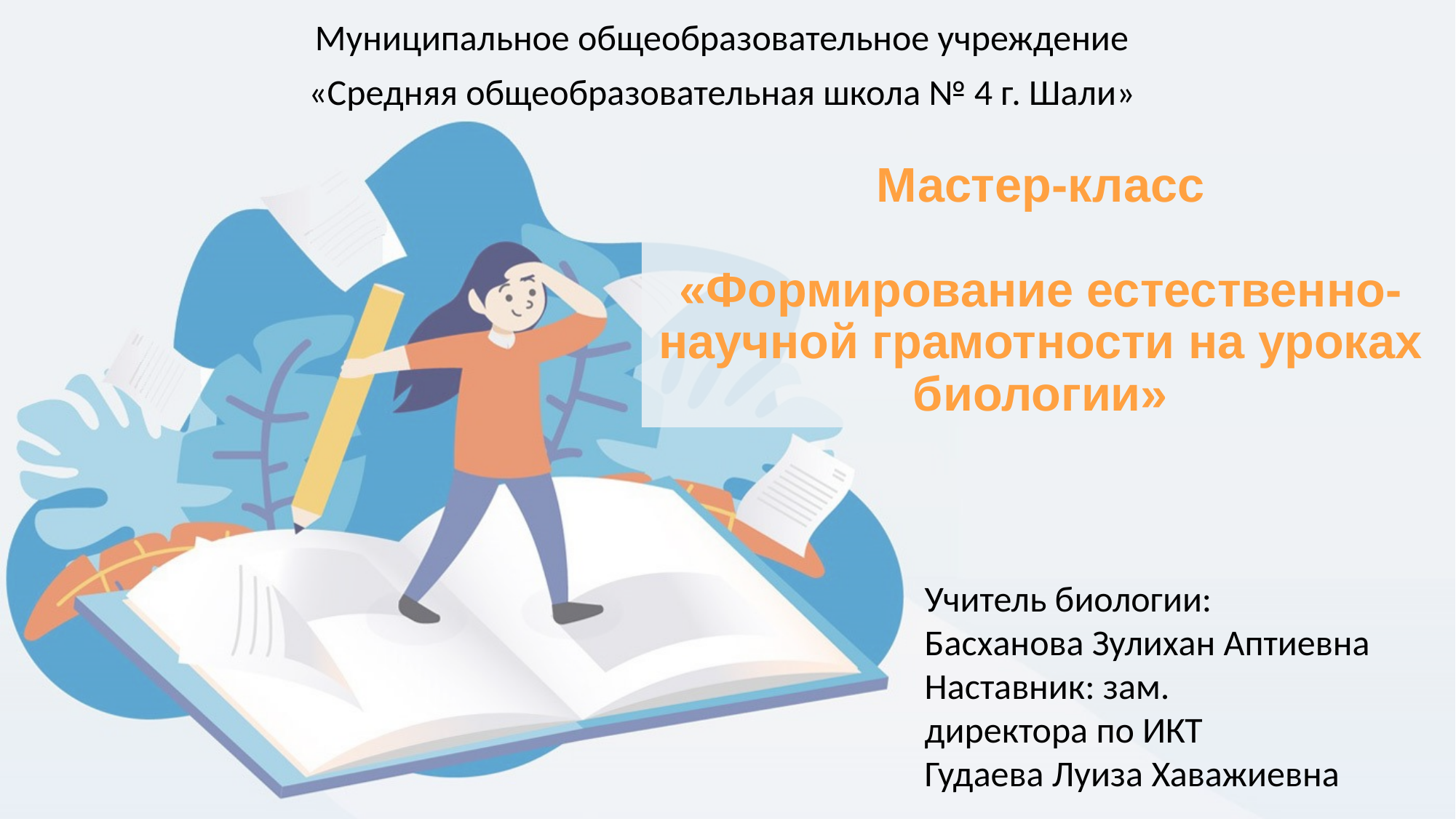

Муниципальное общеобразовательное учреждение
«Средняя общеобразовательная школа № 4 г. Шали»
# Мастер-класс «Формирование естественно-научной грамотности на уроках биологии»
Учитель биологии:
Басханова Зулихан Аптиевна
Наставник: зам.
директора по ИКТ
Гудаева Луиза Хаважиевна